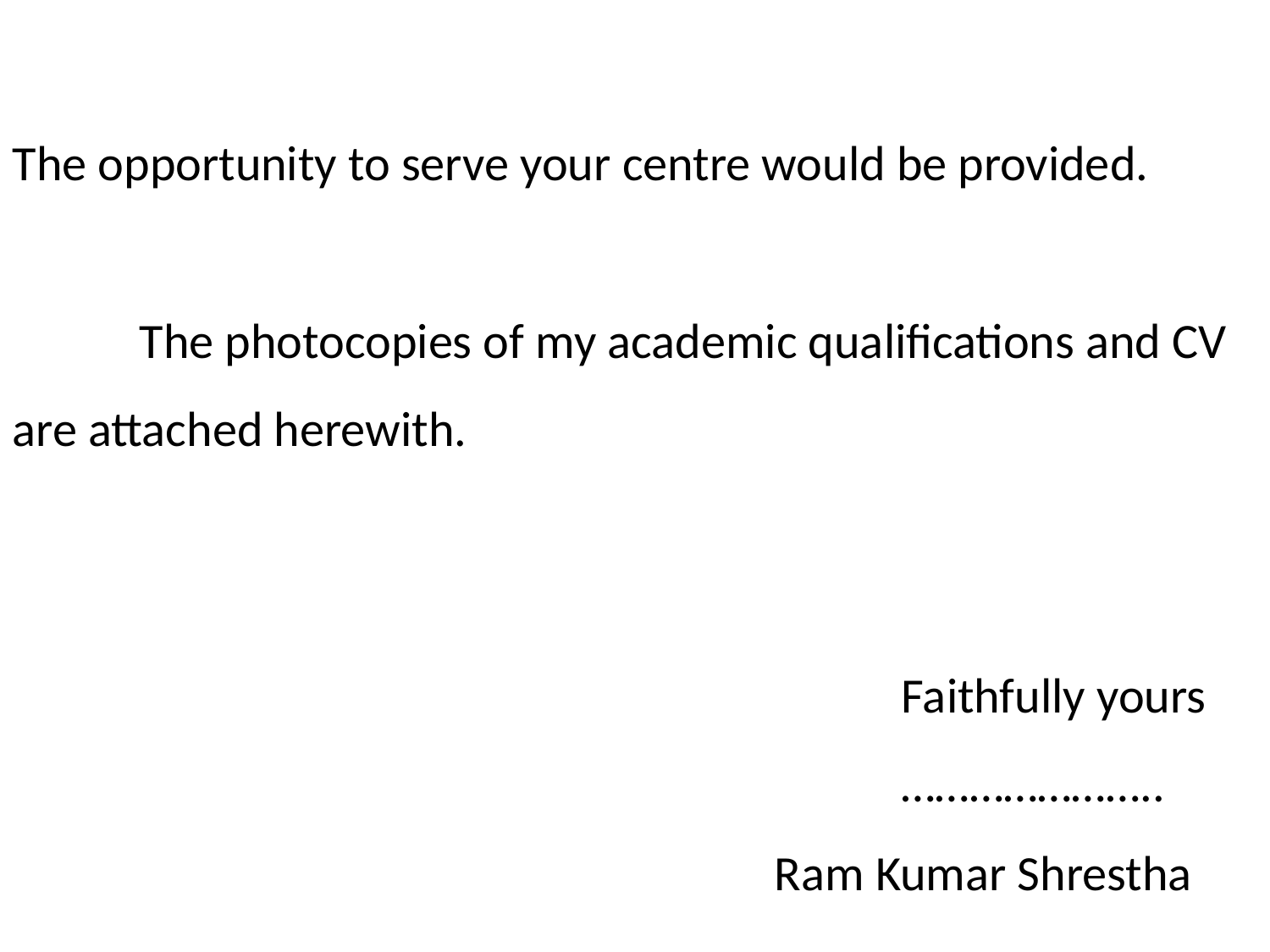

The opportunity to serve your centre would be provided.

	The photocopies of my academic qualifications and CV are attached herewith.

							Faithfully yours
							…………………..
						Ram Kumar Shrestha